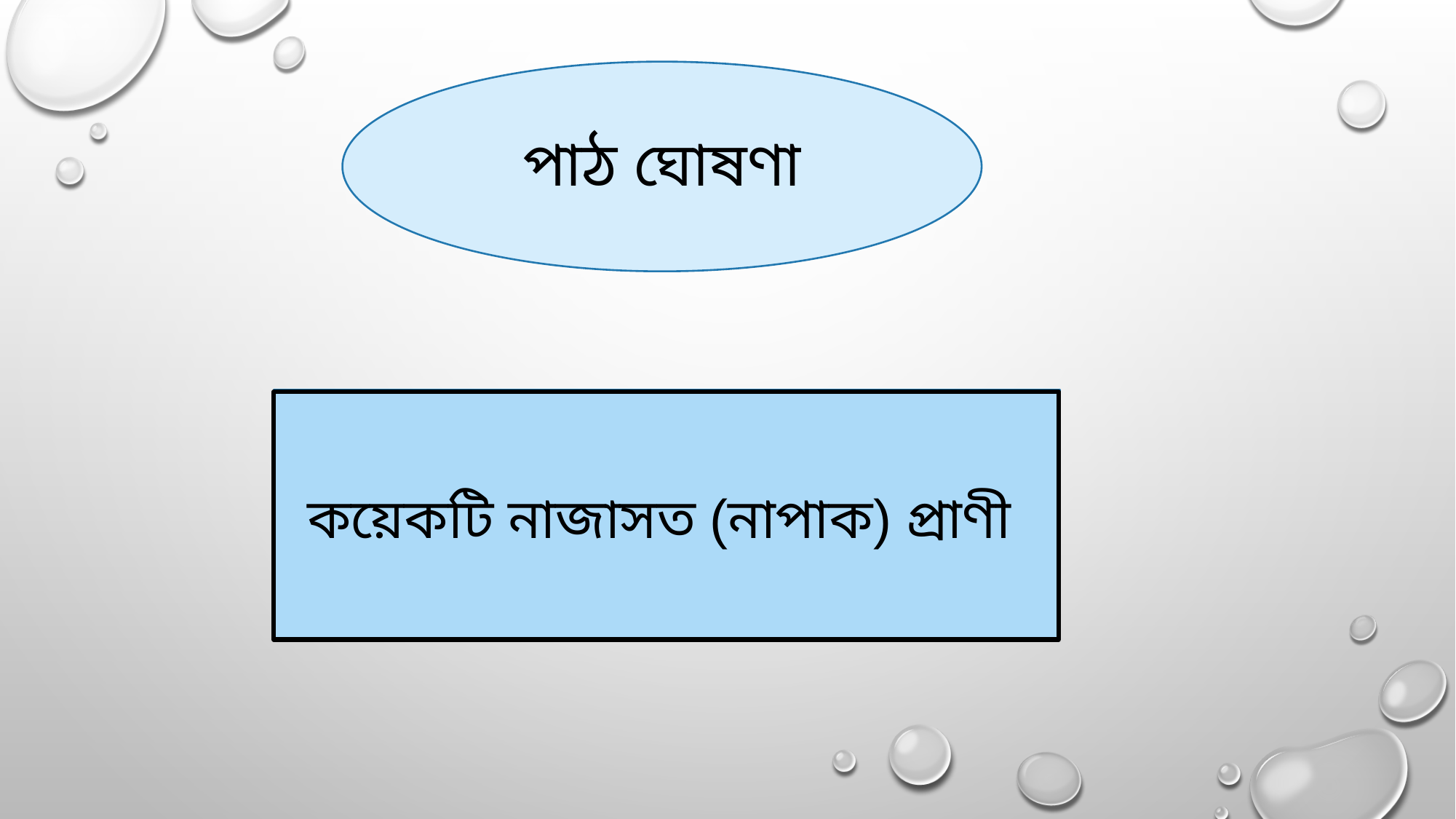

# পাঠ ঘোষণা

কয়েকটি নাজাসত (নাপাক) প্রাণী